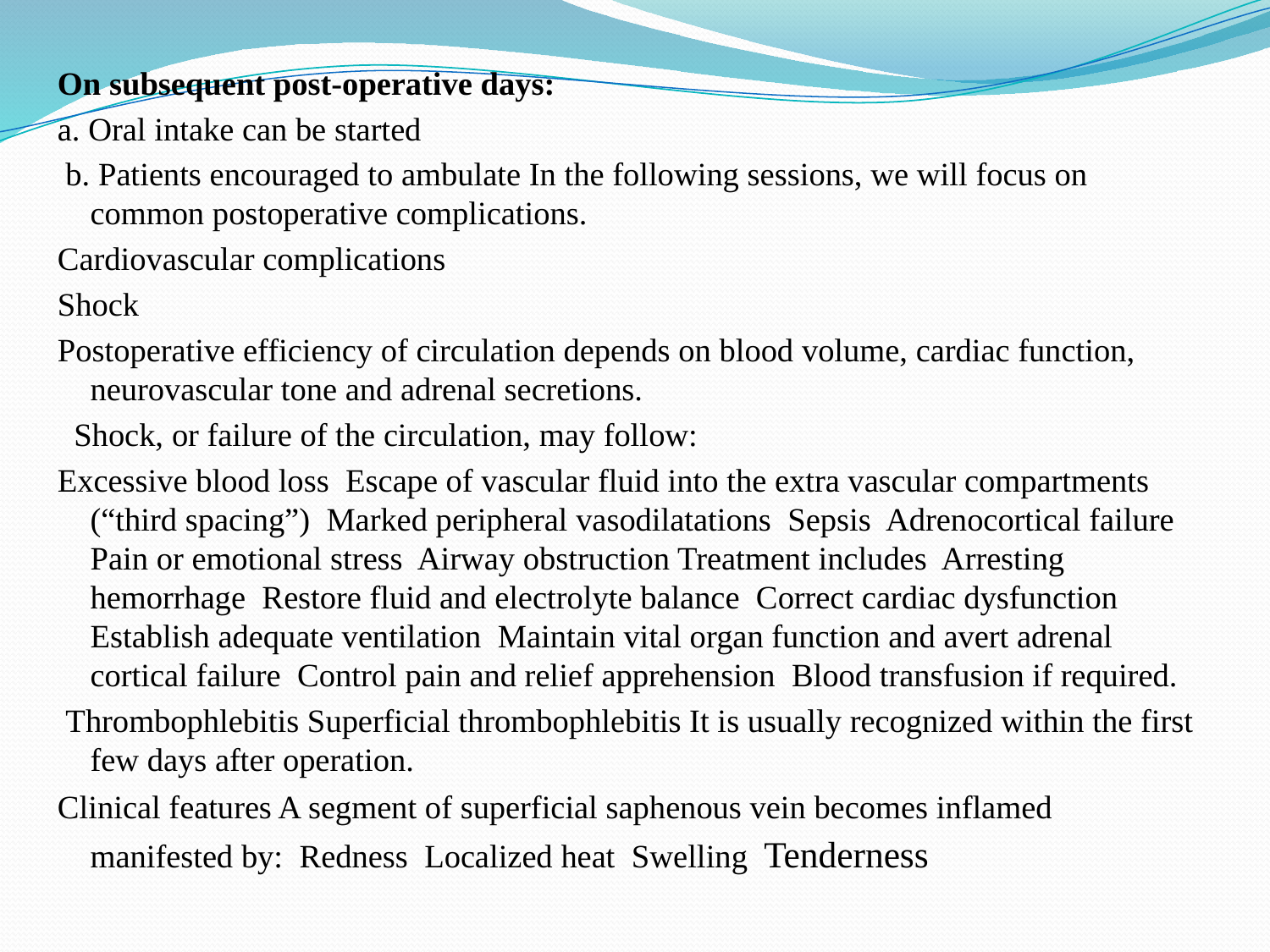

On subsequent post-operative days:
a. Oral intake can be started
 b. Patients encouraged to ambulate In the following sessions, we will focus on common postoperative complications.
Cardiovascular complications
Shock
Postoperative efficiency of circulation depends on blood volume, cardiac function, neurovascular tone and adrenal secretions.
  Shock, or failure of the circulation, may follow: 
Excessive blood loss  Escape of vascular fluid into the extra vascular compartments (“third spacing”)  Marked peripheral vasodilatations  Sepsis  Adrenocortical failure  Pain or emotional stress  Airway obstruction Treatment includes  Arresting hemorrhage  Restore fluid and electrolyte balance  Correct cardiac dysfunction  Establish adequate ventilation  Maintain vital organ function and avert adrenal cortical failure  Control pain and relief apprehension  Blood transfusion if required.
 Thrombophlebitis Superficial thrombophlebitis It is usually recognized within the first few days after operation.
Clinical features A segment of superficial saphenous vein becomes inflamed manifested by:  Redness  Localized heat  Swelling  Tenderness